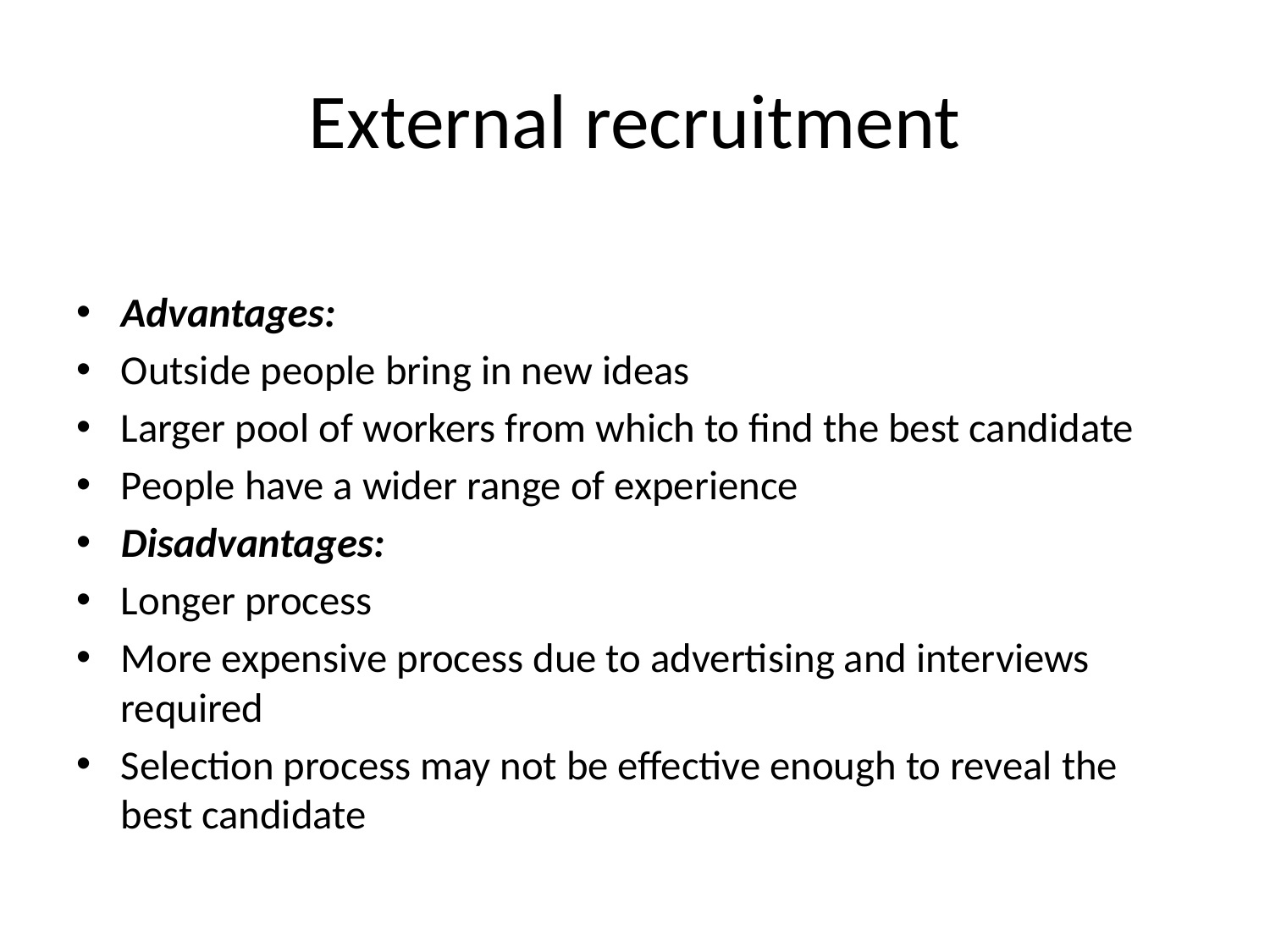

# External recruitment

Advantages:
Outside people bring in new ideas
Larger pool of workers from which to find the best candidate
People have a wider range of experience
Disadvantages:
Longer process
More expensive process due to advertising and interviews required
Selection process may not be effective enough to reveal the best candidate